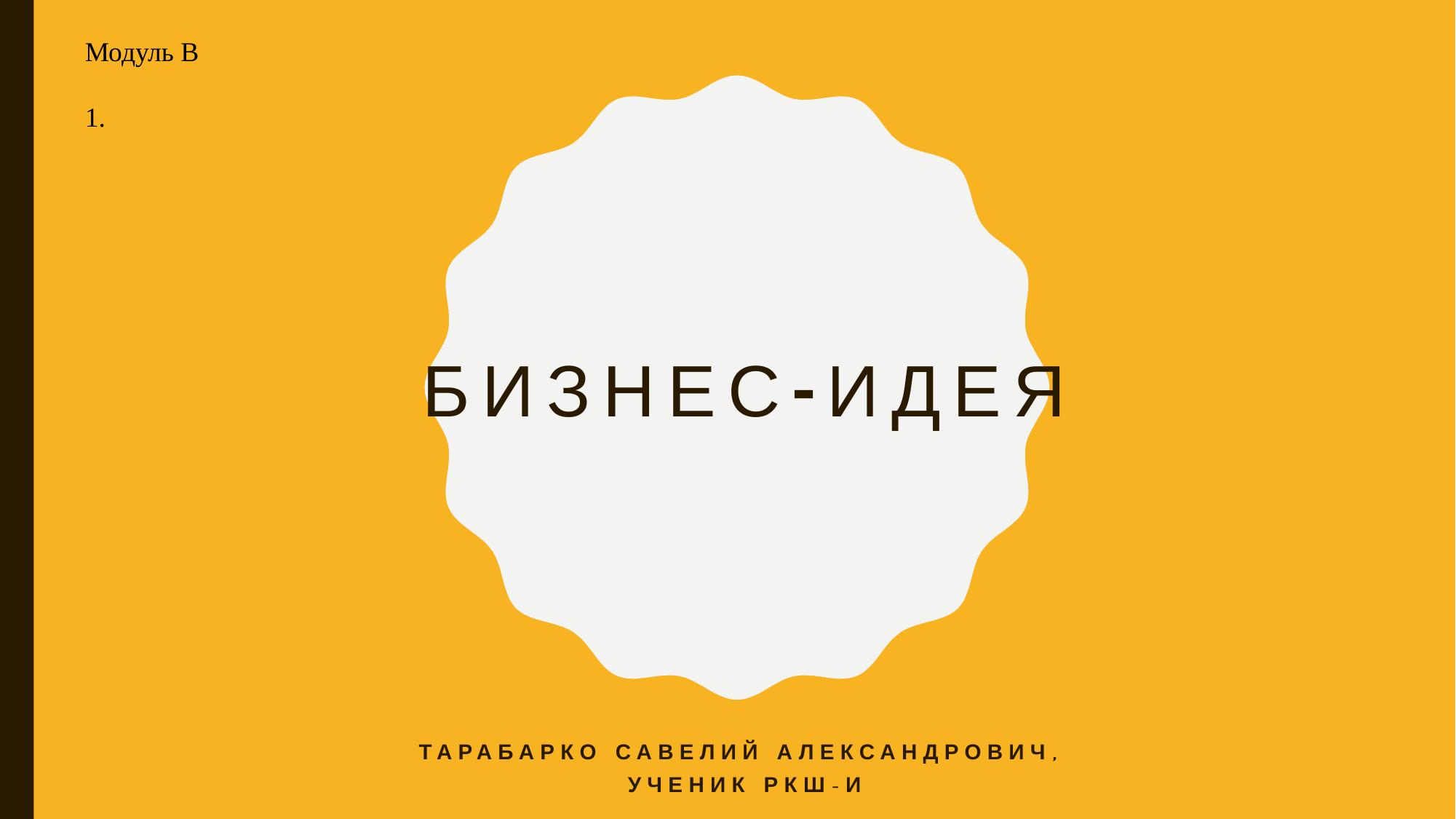

Модуль В

1.
# Бизнес-идея
ТАРАБАРКО САВЕЛИЙ александрович,
УЧЕНИК ркш-И